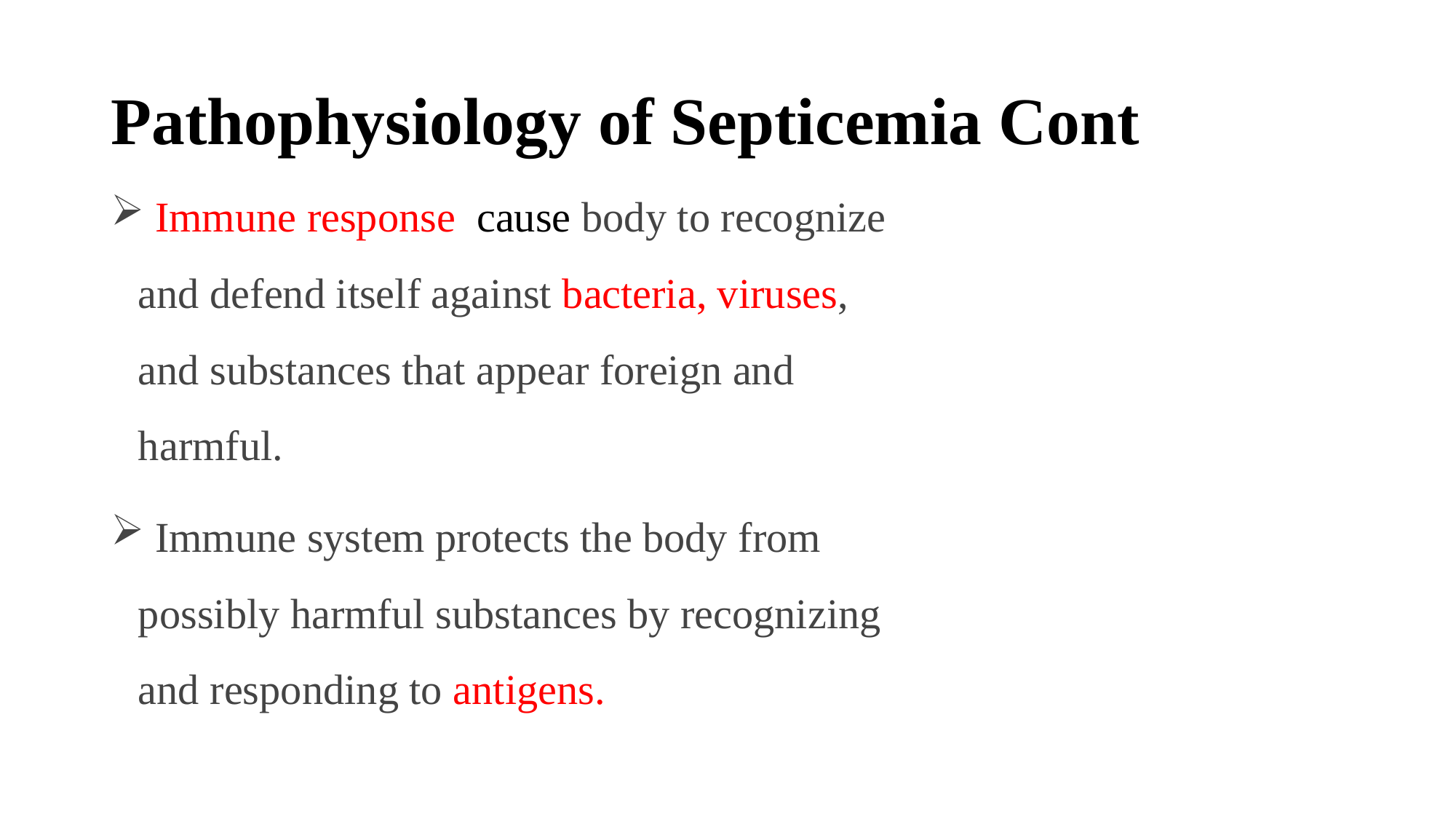

# Pathophysiology of Septicemia Cont
 Immune response  cause body to recognize and defend itself against bacteria, viruses, and substances that appear foreign and harmful.
 Immune system protects the body from possibly harmful substances by recognizing and responding to antigens.